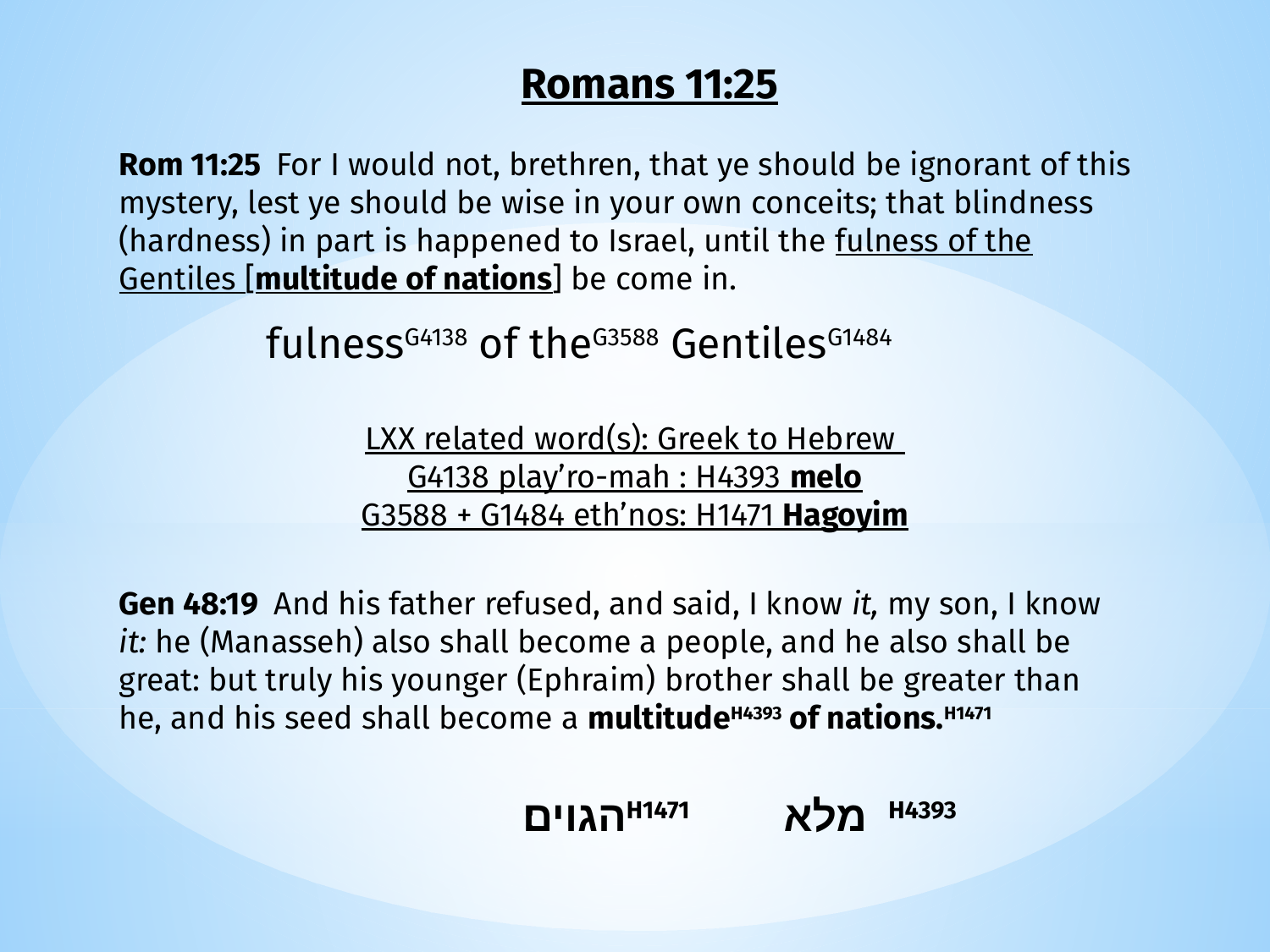

Romans 11:25
Rom 11:25  For I would not, brethren, that ye should be ignorant of this mystery, lest ye should be wise in your own conceits; that blindness (hardness) in part is happened to Israel, until the fulness of the Gentiles [multitude of nations] be come in.
fulnessG4138 of theG3588 GentilesG1484
LXX related word(s): Greek to Hebrew
G4138 play’ro-mah : H4393 melo
G3588 + G1484 eth’nos: H1471 Hagoyim
Gen 48:19  And his father refused, and said, I know it, my son, I know it: he (Manasseh) also shall become a people, and he also shall be great: but truly his younger (Ephraim) brother shall be greater than he, and his seed shall become a multitudeH4393 of nations.H1471
H4393
       הגוים׃H1471
מלא